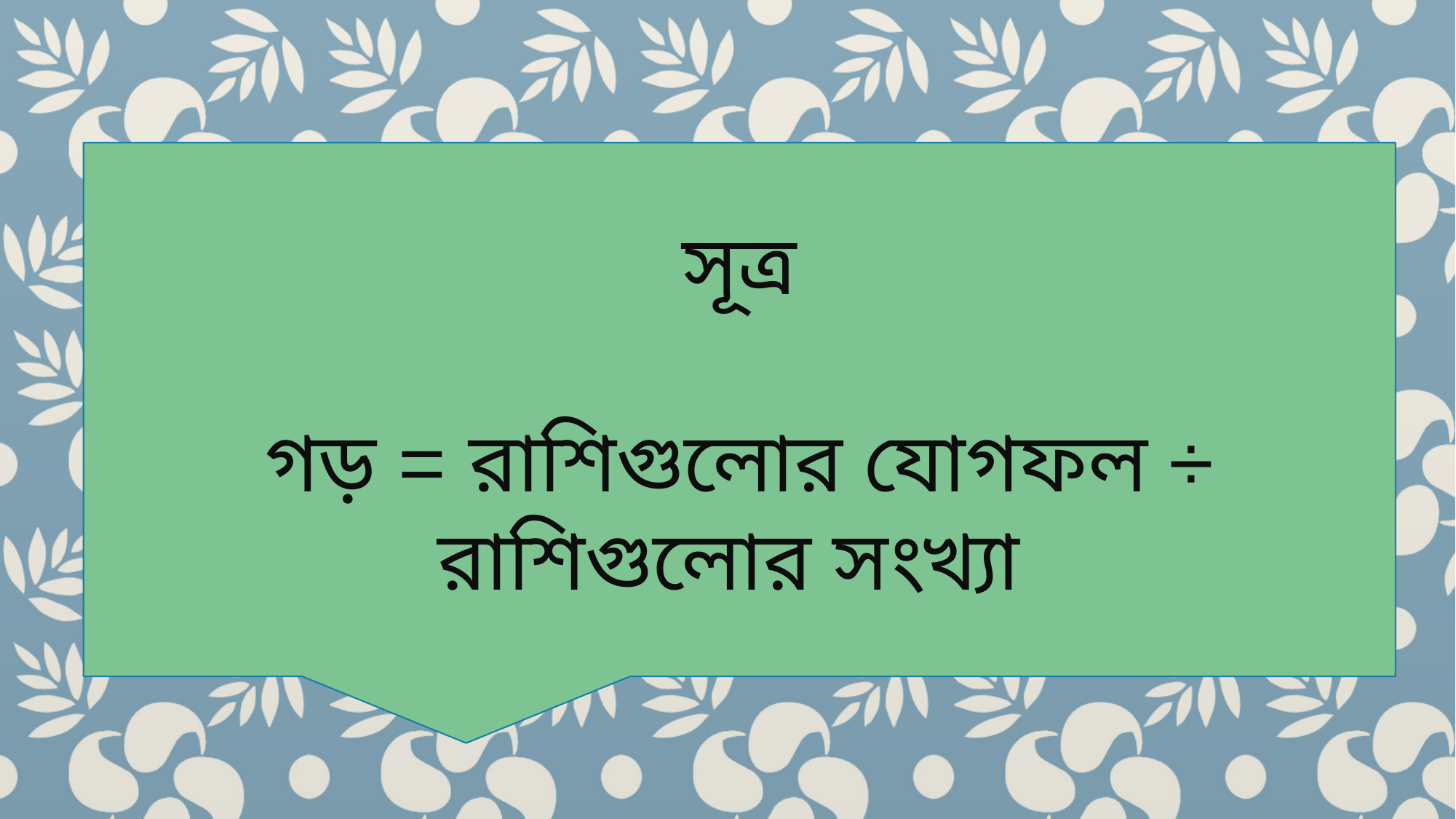

সূত্র

গড় = রাশিগুলোর যোগফল ÷ রাশিগুলোর সংখ্যা
#